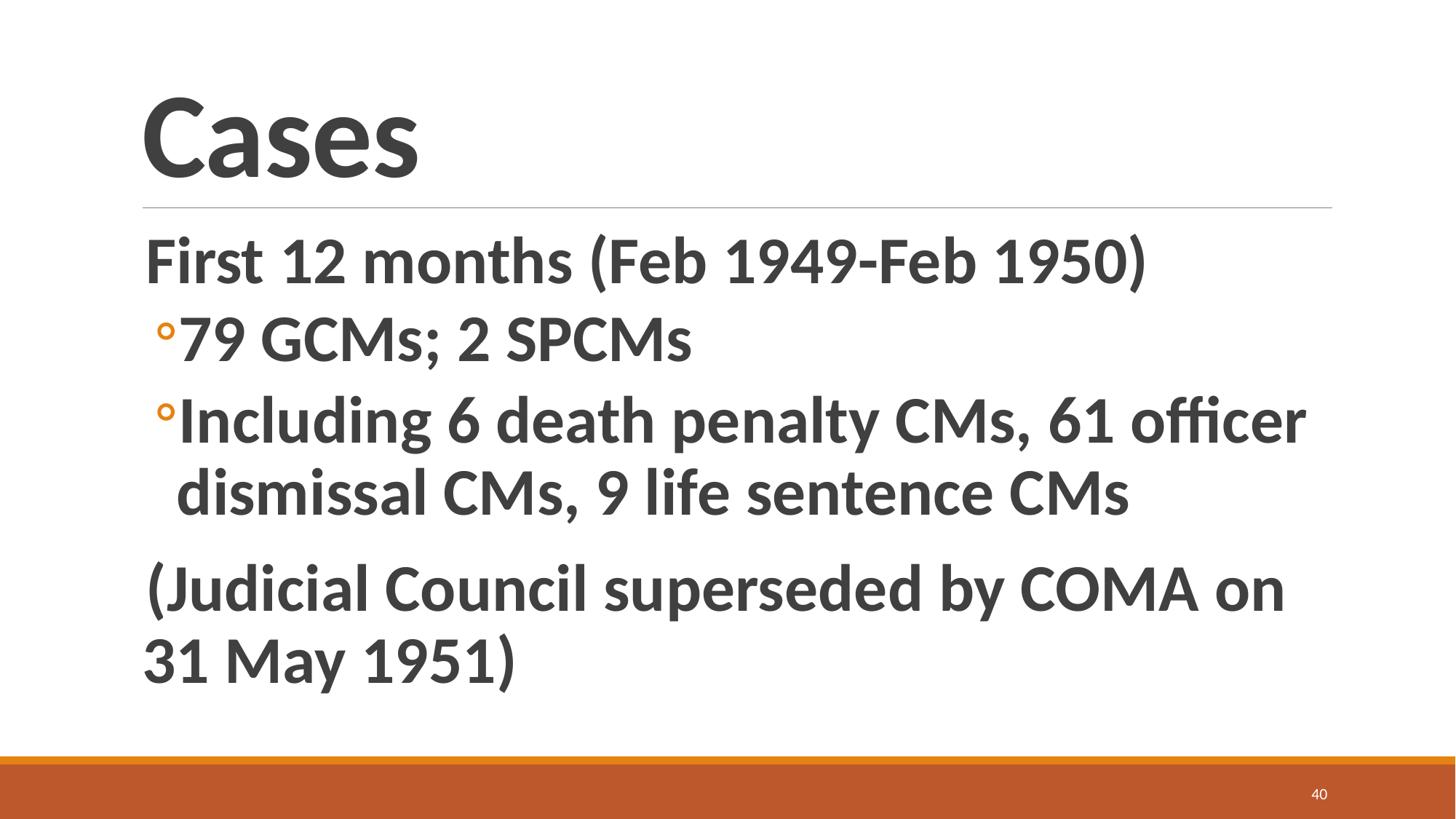

# Cases
First 12 months (Feb 1949-Feb 1950)
79 GCMs; 2 SPCMs
Including 6 death penalty CMs, 61 officer dismissal CMs, 9 life sentence CMs
(Judicial Council superseded by COMA on 31 May 1951)

40